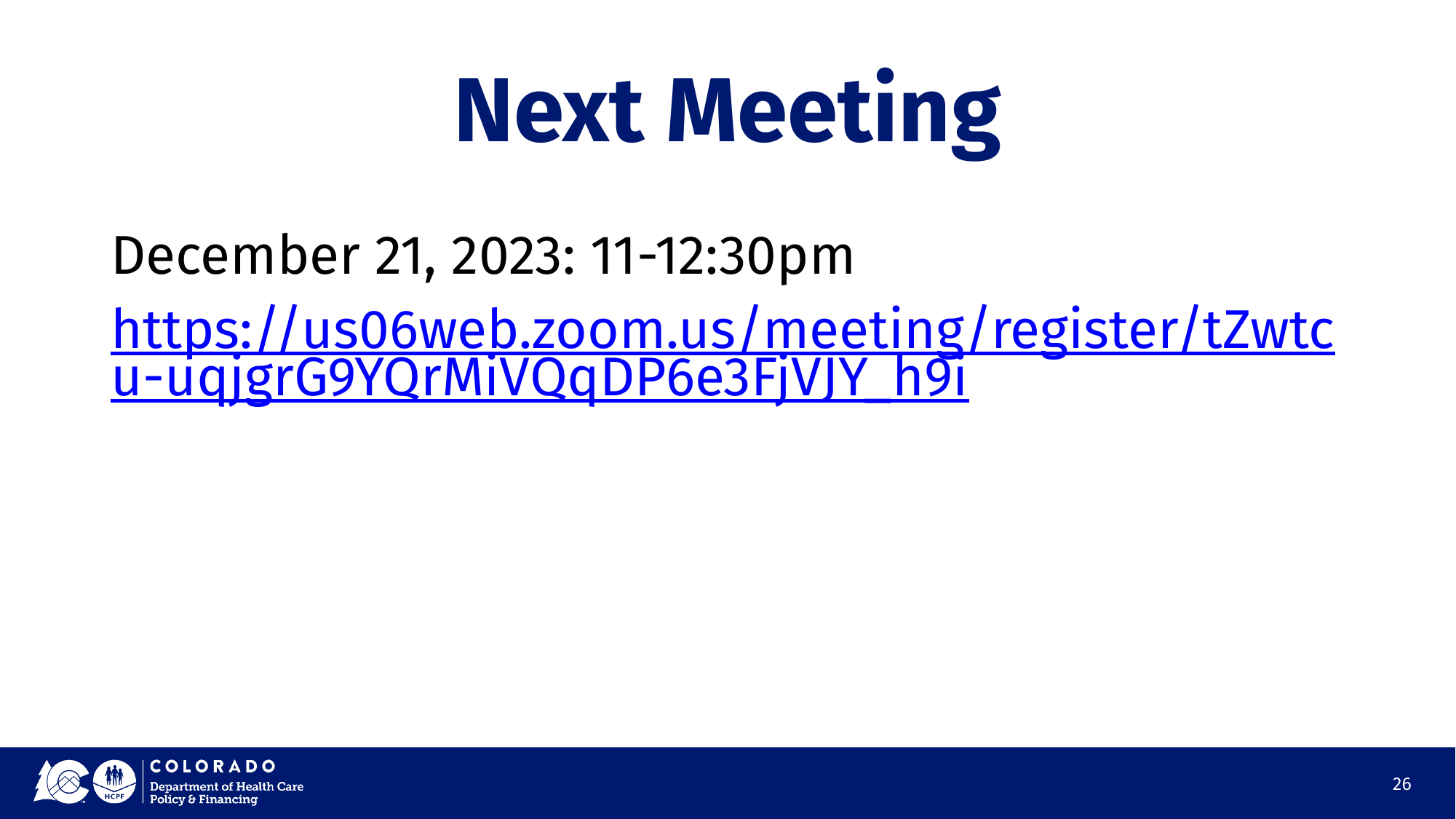

# Next Meeting
December 21, 2023: 11-12:30pm
https://us06web.zoom.us/meeting/register/tZwtcu-uqjgrG9YQrMiVQqDP6e3FjVJY_h9i

26